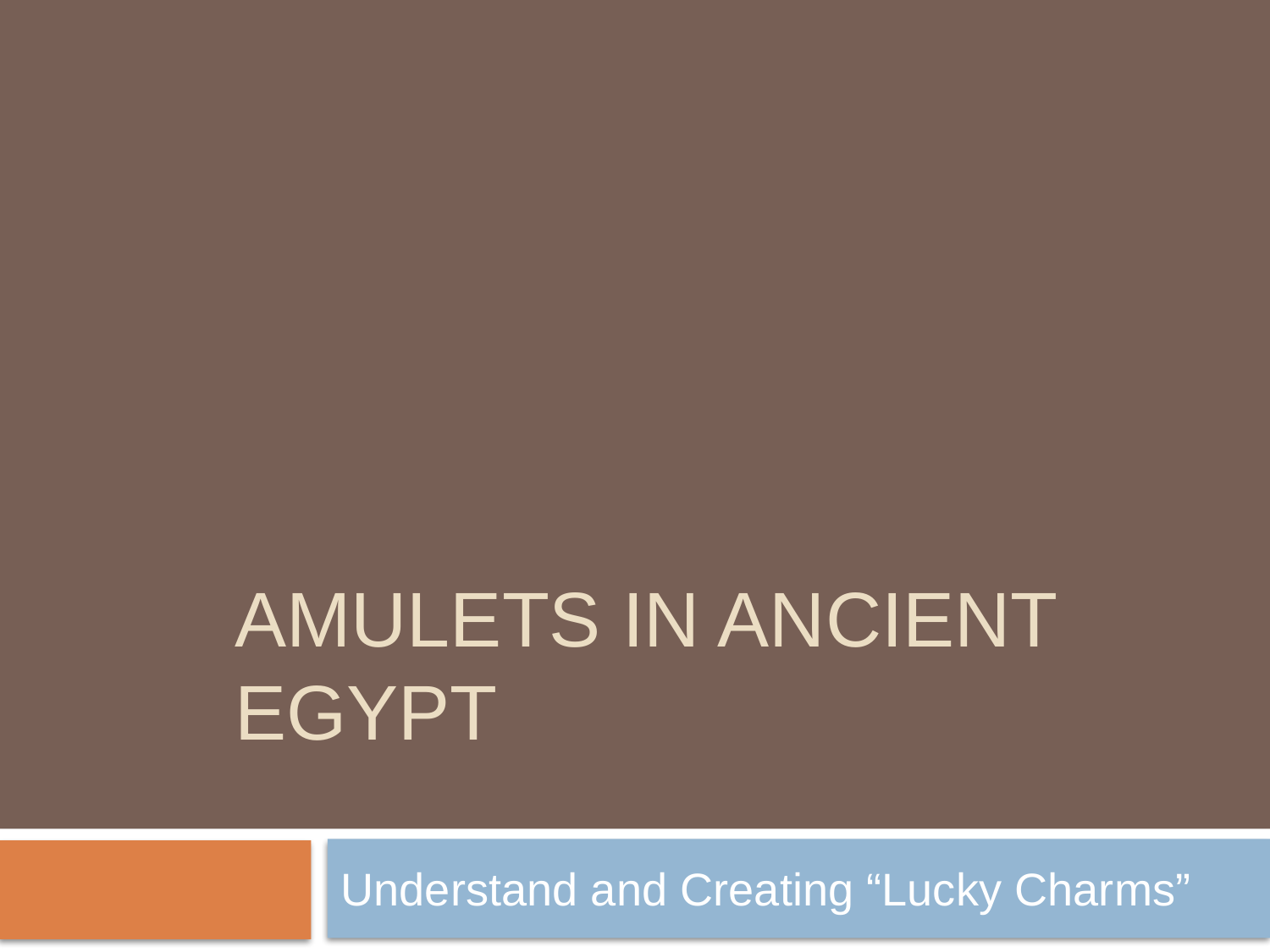

# Amulets in Ancient Egypt
Understand and Creating “Lucky Charms”